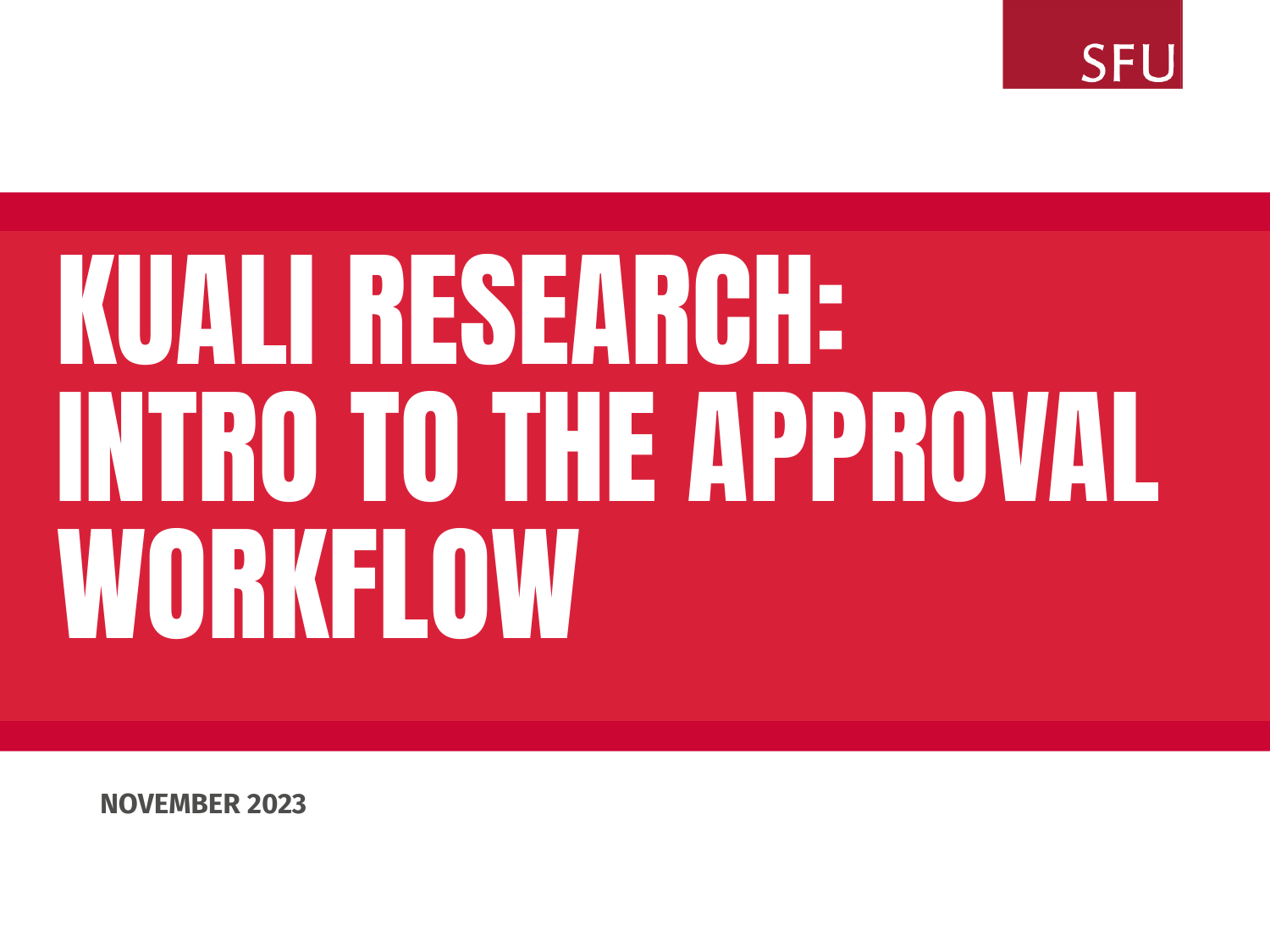

# KUALI RESEARCH: INTRO TO THE APPROVAL WORKFLOW
NOVEMBER 2023